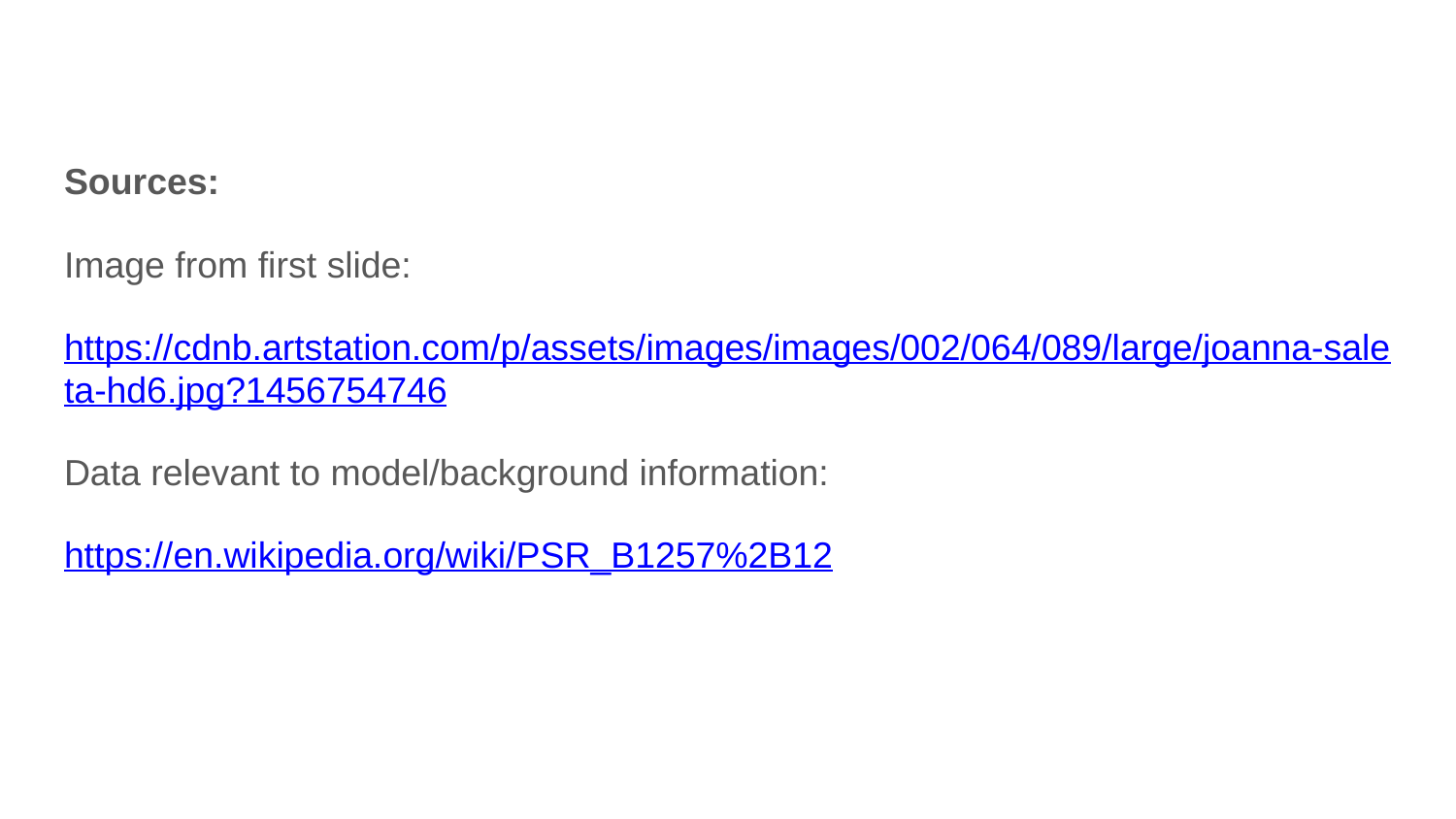

Sources:
Image from first slide:
https://cdnb.artstation.com/p/assets/images/images/002/064/089/large/joanna-saleta-hd6.jpg?1456754746
Data relevant to model/background information:
https://en.wikipedia.org/wiki/PSR_B1257%2B12